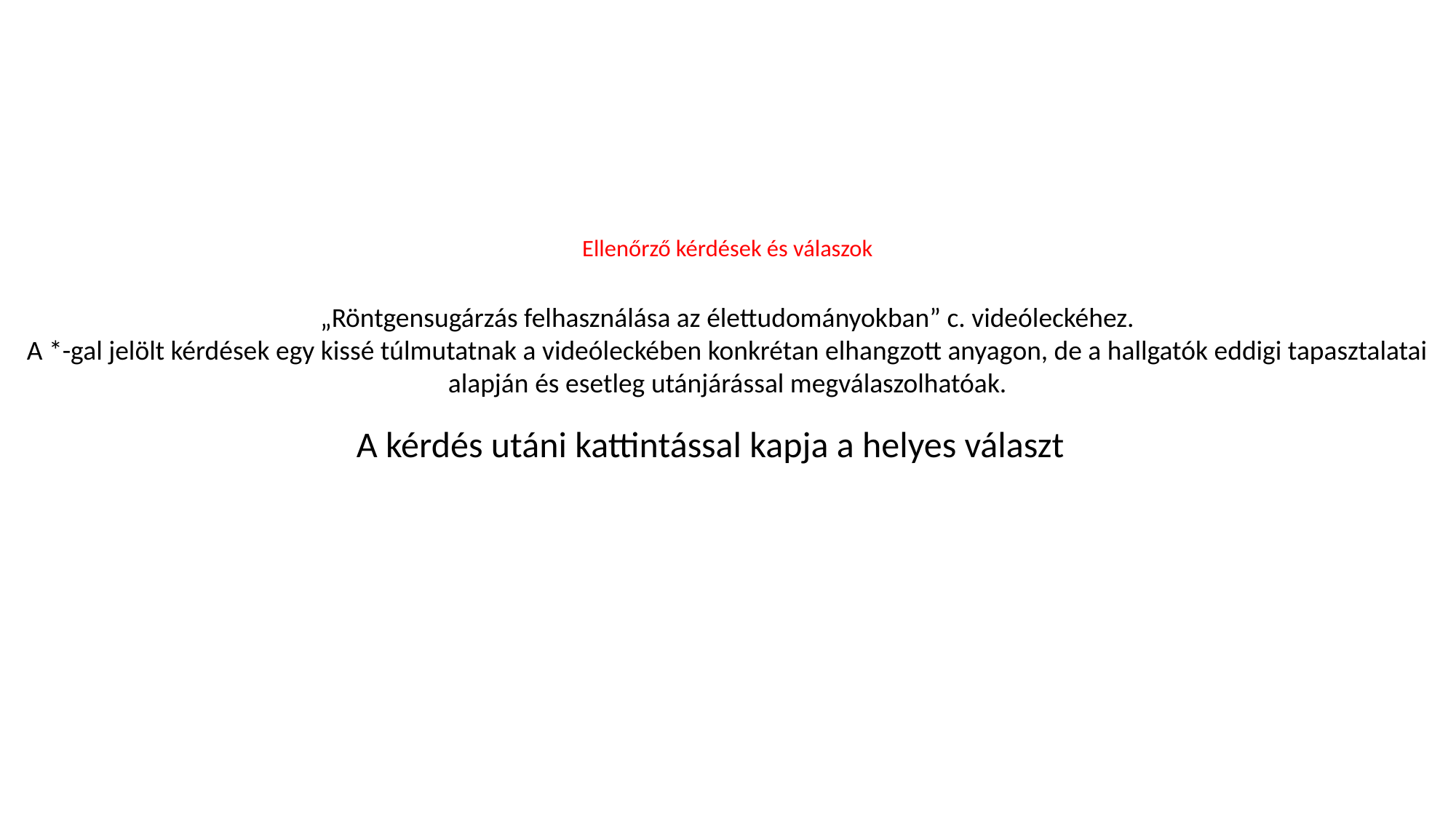

# Ellenőrző kérdések és válaszok
„Röntgensugárzás felhasználása az élettudományokban” c. videóleckéhez.
A *-gal jelölt kérdések egy kissé túlmutatnak a videóleckében konkrétan elhangzott anyagon, de a hallgatók eddigi tapasztalatai alapján és esetleg utánjárással megválaszolhatóak.
A kérdés utáni kattintással kapja a helyes választ